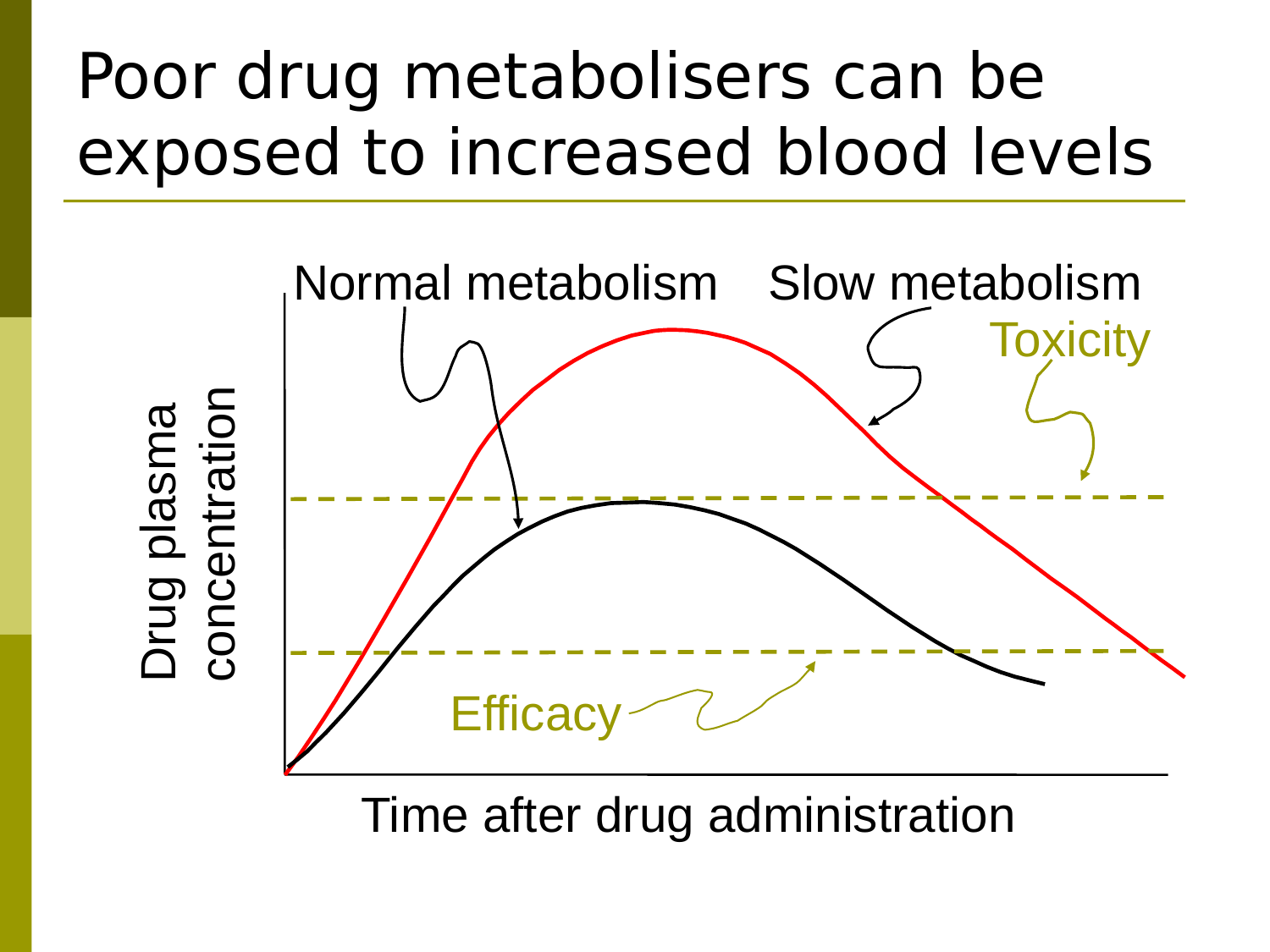

# Poor drug metabolisers can be exposed to increased blood levels
Normal metabolism
Slow metabolism

Toxicity

Drug plasma
concentration

Efficacy

Time after drug administration